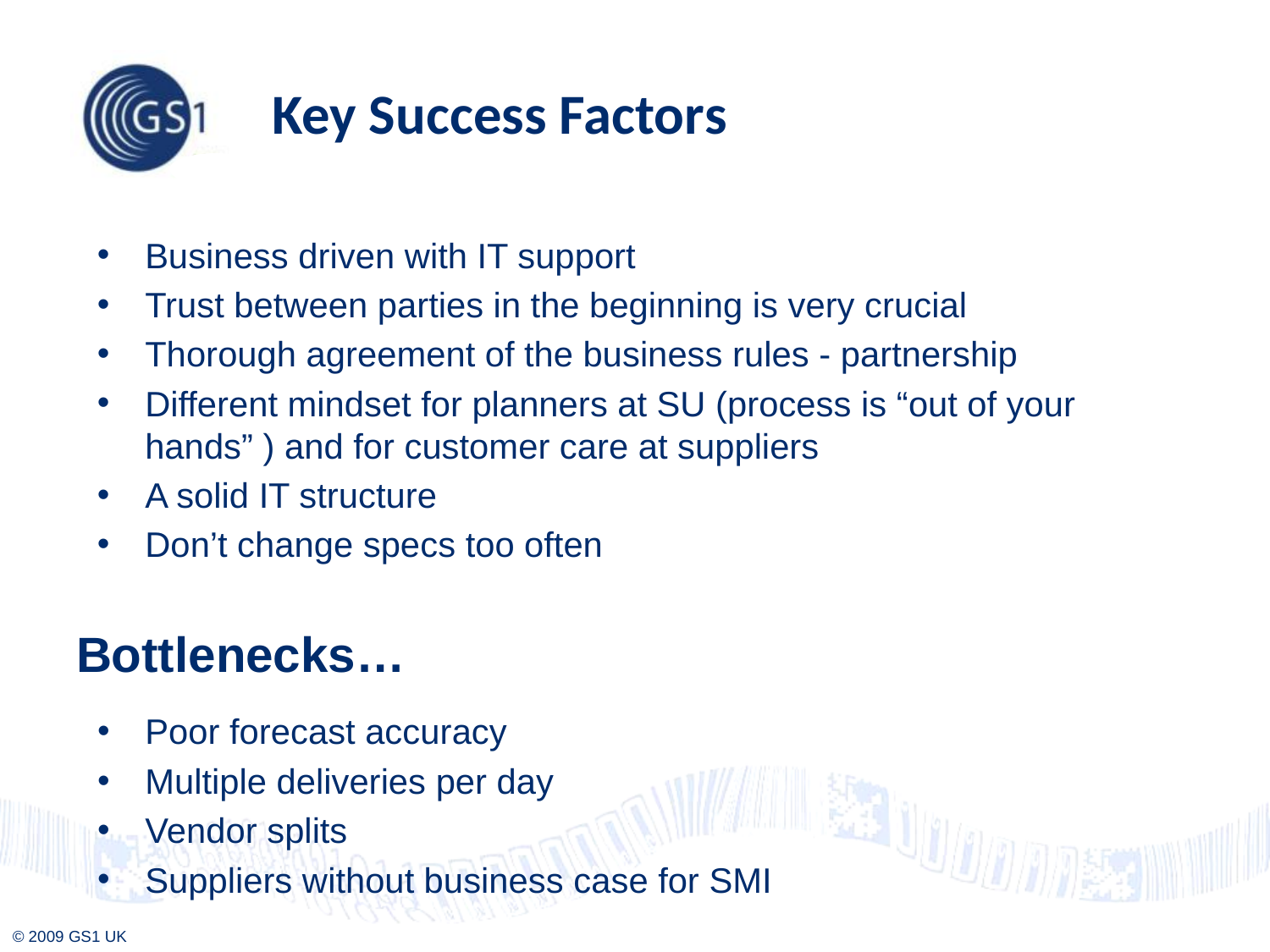

Key Success Factors

Business driven with IT support
Trust between parties in the beginning is very crucial
Thorough agreement of the business rules - partnership
Different mindset for planners at SU (process is “out of your hands” ) and for customer care at suppliers
A solid IT structure
Don’t change specs too often
# Bottlenecks…
Poor forecast accuracy
Multiple deliveries per day
Vendor splits
Suppliers without business case for SMI